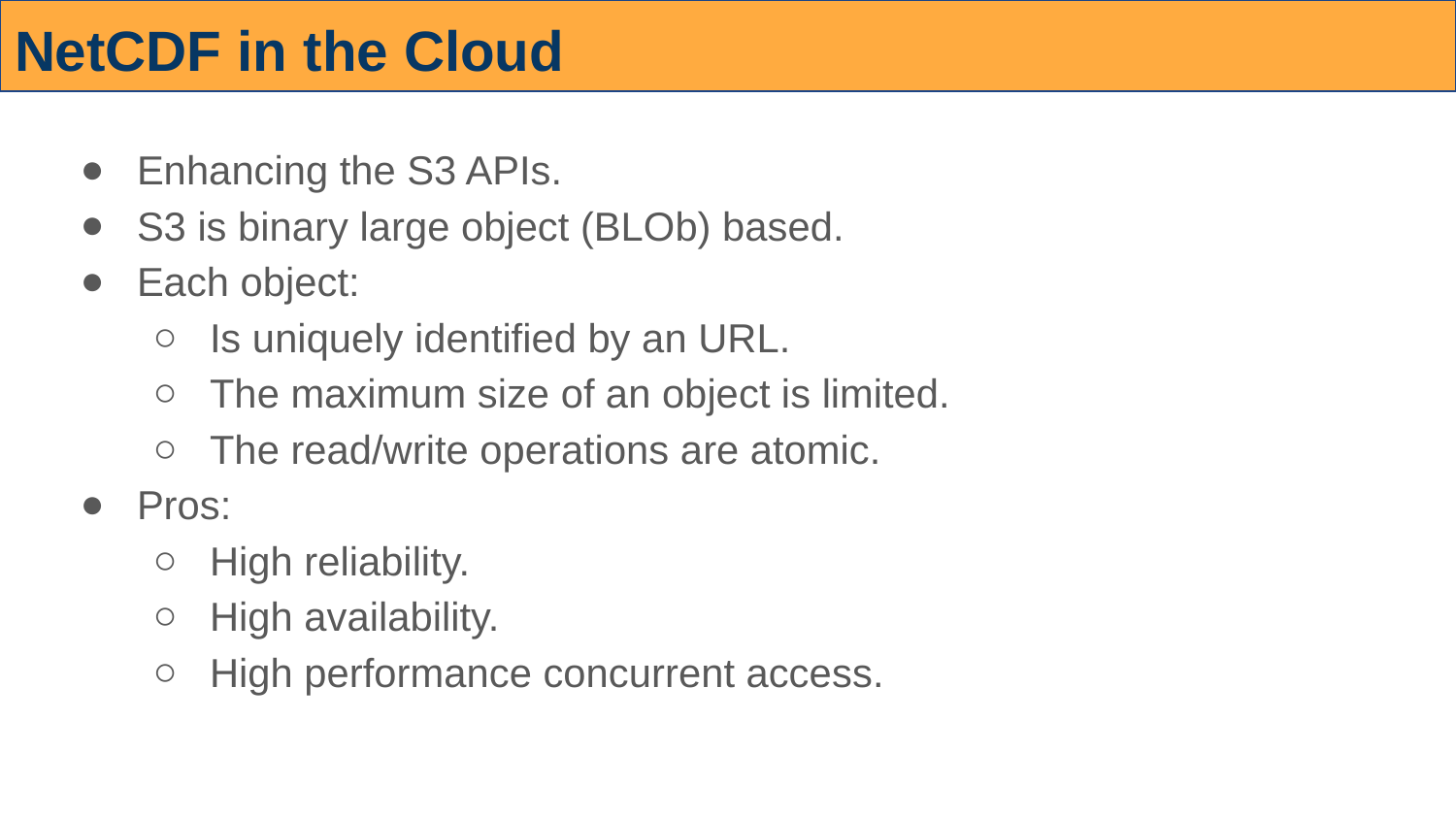

# NetCDF in the Cloud
Enhancing the S3 APIs.
S3 is binary large object (BLOb) based.
Each object:
Is uniquely identified by an URL.
The maximum size of an object is limited.
The read/write operations are atomic.
Pros:
High reliability.
High availability.
High performance concurrent access.